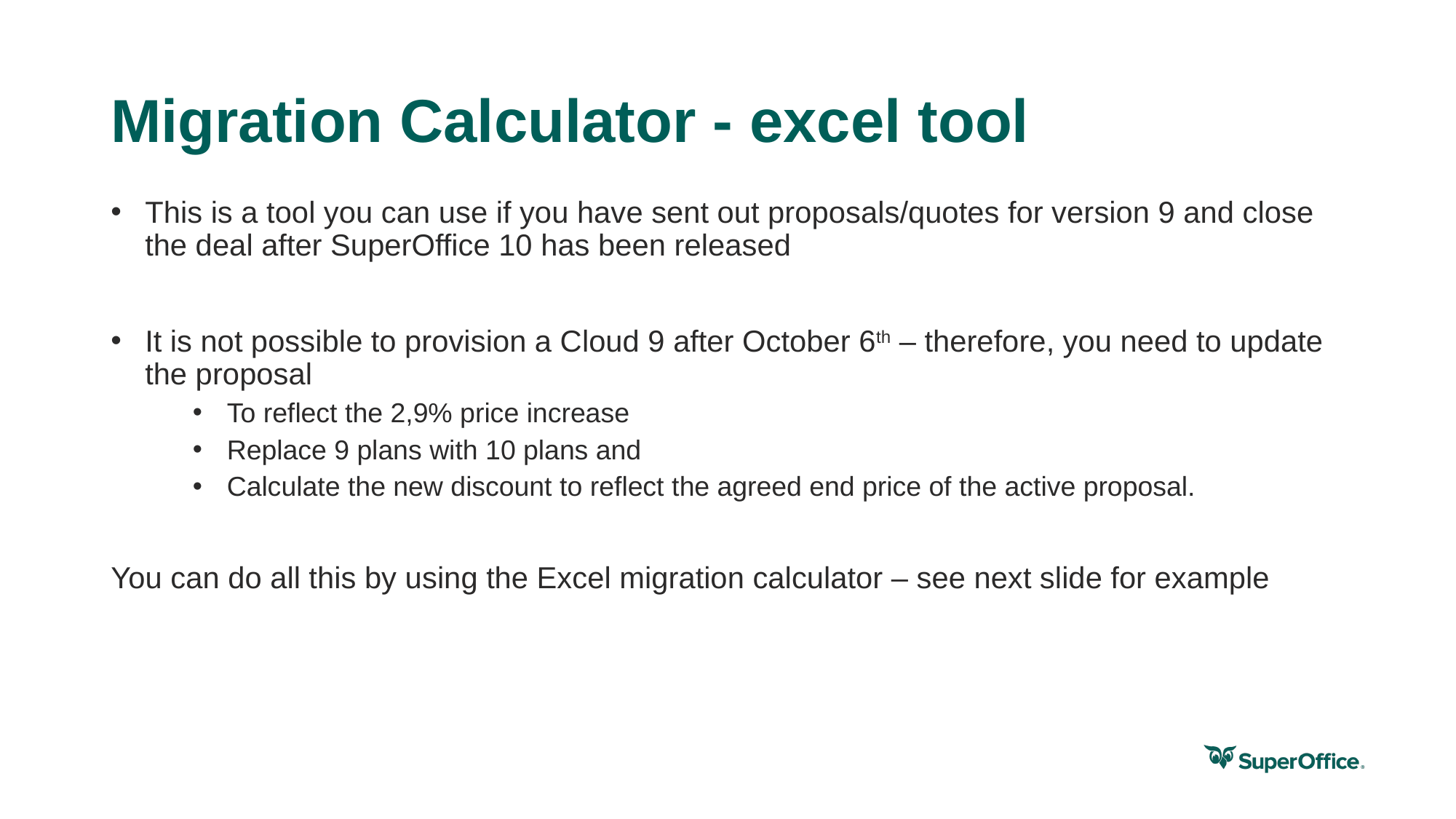

# Migration Calculator - excel tool
This is a tool you can use if you have sent out proposals/quotes for version 9 and close the deal after SuperOffice 10 has been released

It is not possible to provision a Cloud 9 after October 6th – therefore, you need to update the proposal
To reflect the 2,9% price increase
Replace 9 plans with 10 plans and
Calculate the new discount to reflect the agreed end price of the active proposal.

You can do all this by using the Excel migration calculator – see next slide for example